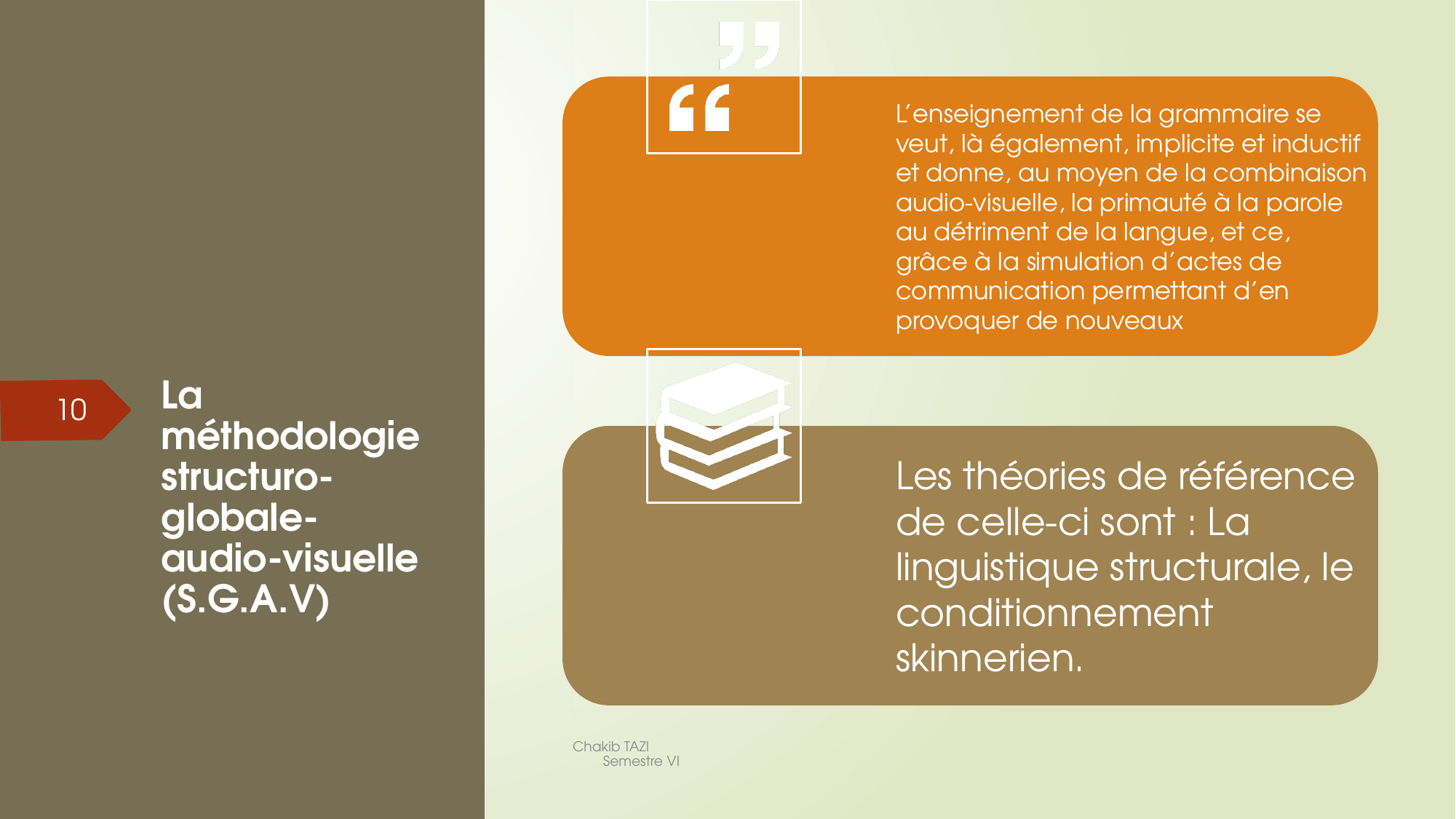

L’enseignement de la grammaire se veut, là également, implicite et inductif et donne, au moyen de la combinaison audio-visuelle, la primauté à la parole au détriment de la langue, et ce, grâce à la simulation d’actes de communication permettant d’en provoquer de nouveaux
Les théories de référence de celle-ci sont : La linguistique structurale, le conditionnement skinnerien.
# La méthodologie structuro-globale-audio-visuelle (S.G.A.V)

10
Chakib TAZI                                                                                                                                                           Semestre VI